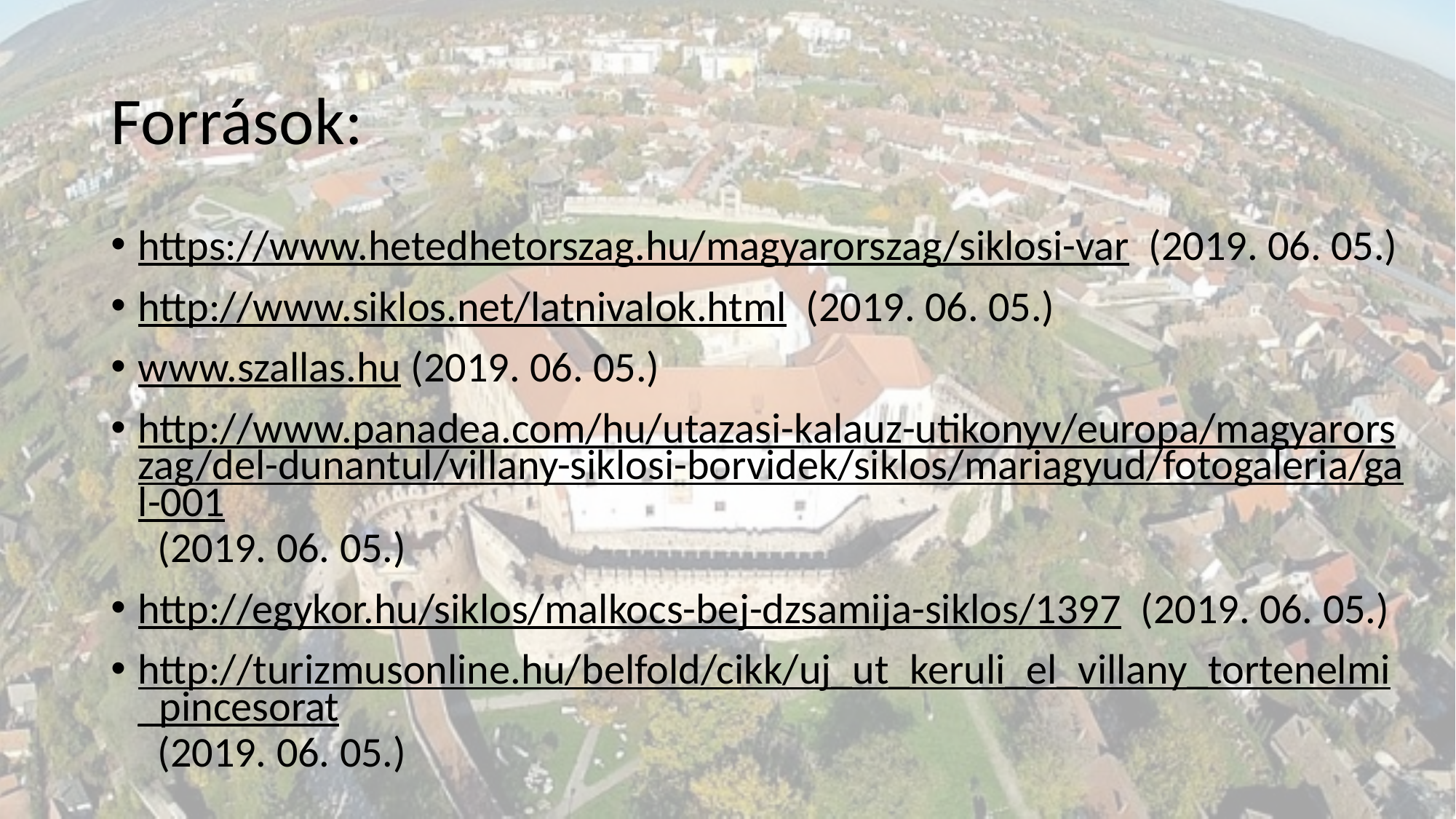

# Források:
https://www.hetedhetorszag.hu/magyarorszag/siklosi-var  (2019. 06. 05.)
http://www.siklos.net/latnivalok.html  (2019. 06. 05.)
www.szallas.hu (2019. 06. 05.)
http://www.panadea.com/hu/utazasi-kalauz-utikonyv/europa/magyarorszag/del-dunantul/villany-siklosi-borvidek/siklos/mariagyud/fotogaleria/gal-001  (2019. 06. 05.)
http://egykor.hu/siklos/malkocs-bej-dzsamija-siklos/1397  (2019. 06. 05.)
http://turizmusonline.hu/belfold/cikk/uj_ut_keruli_el_villany_tortenelmi_pincesorat  (2019. 06. 05.)